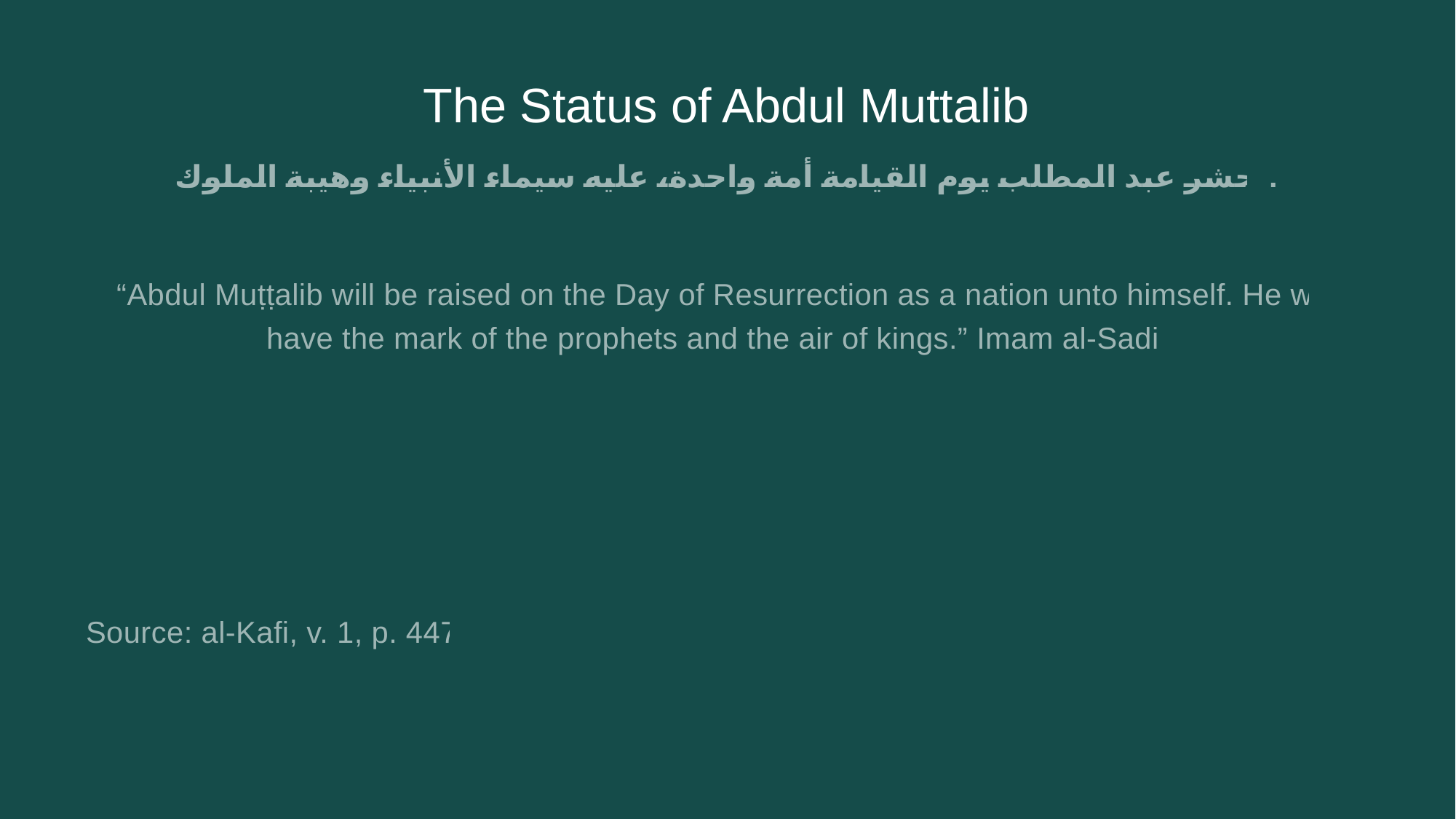

# The Status of Abdul Muttalib
يحشر عبد المطلب يوم القيامة أمة واحدة، عليه سيماء الأنبياء وهيبة الملوك.

“Abdul Muṭṭalib will be raised on the Day of Resurrection as a nation unto himself. He will have the mark of the prophets and the air of kings.” Imam al-Sadiq

Source: al-Kafi, v. 1, p. 447